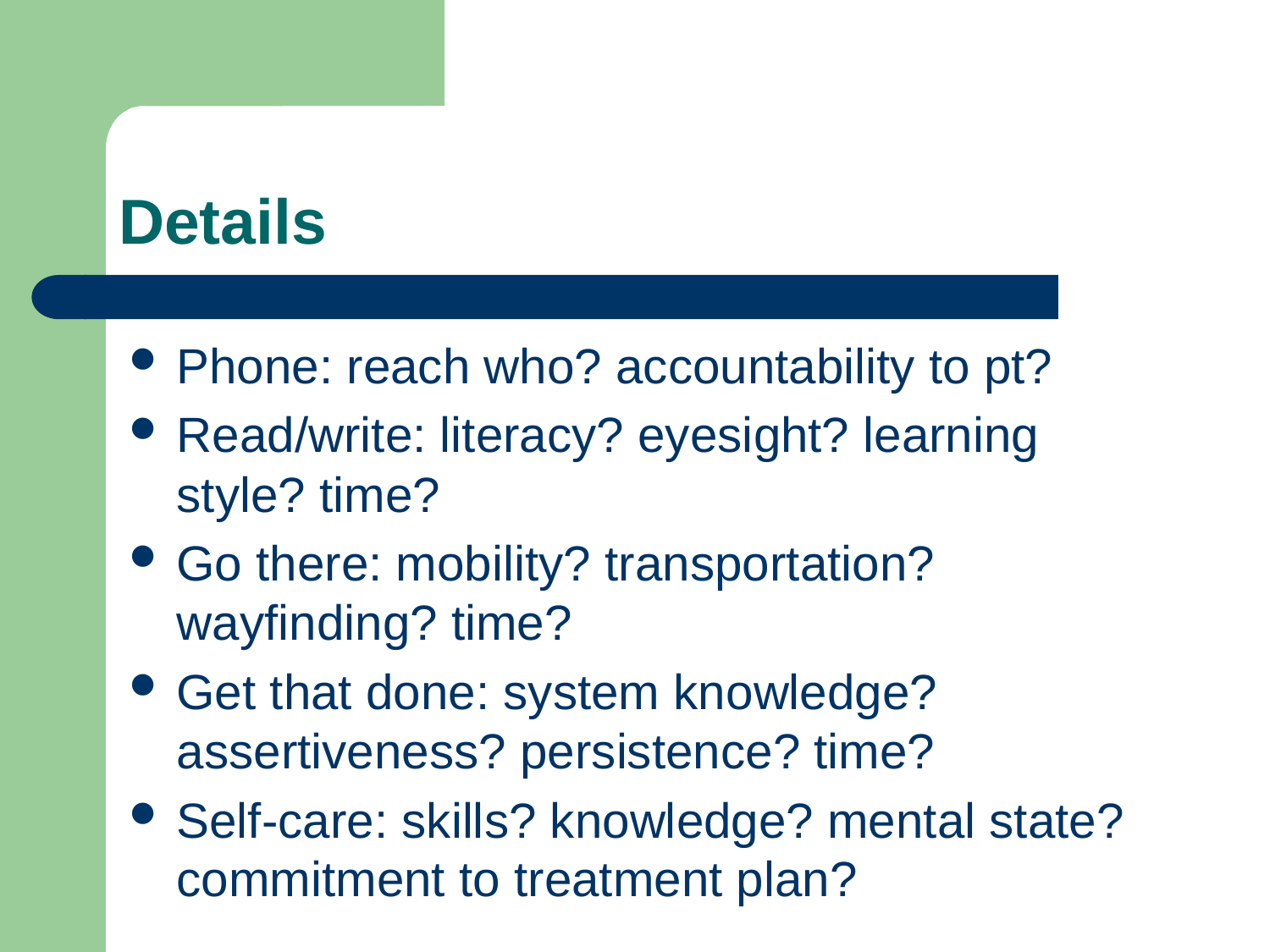

# Details
Phone: reach who? accountability to pt?
Read/write: literacy? eyesight? learning style? time?
Go there: mobility? transportation? wayfinding? time?
Get that done: system knowledge? assertiveness? persistence? time?
Self-care: skills? knowledge? mental state? commitment to treatment plan?